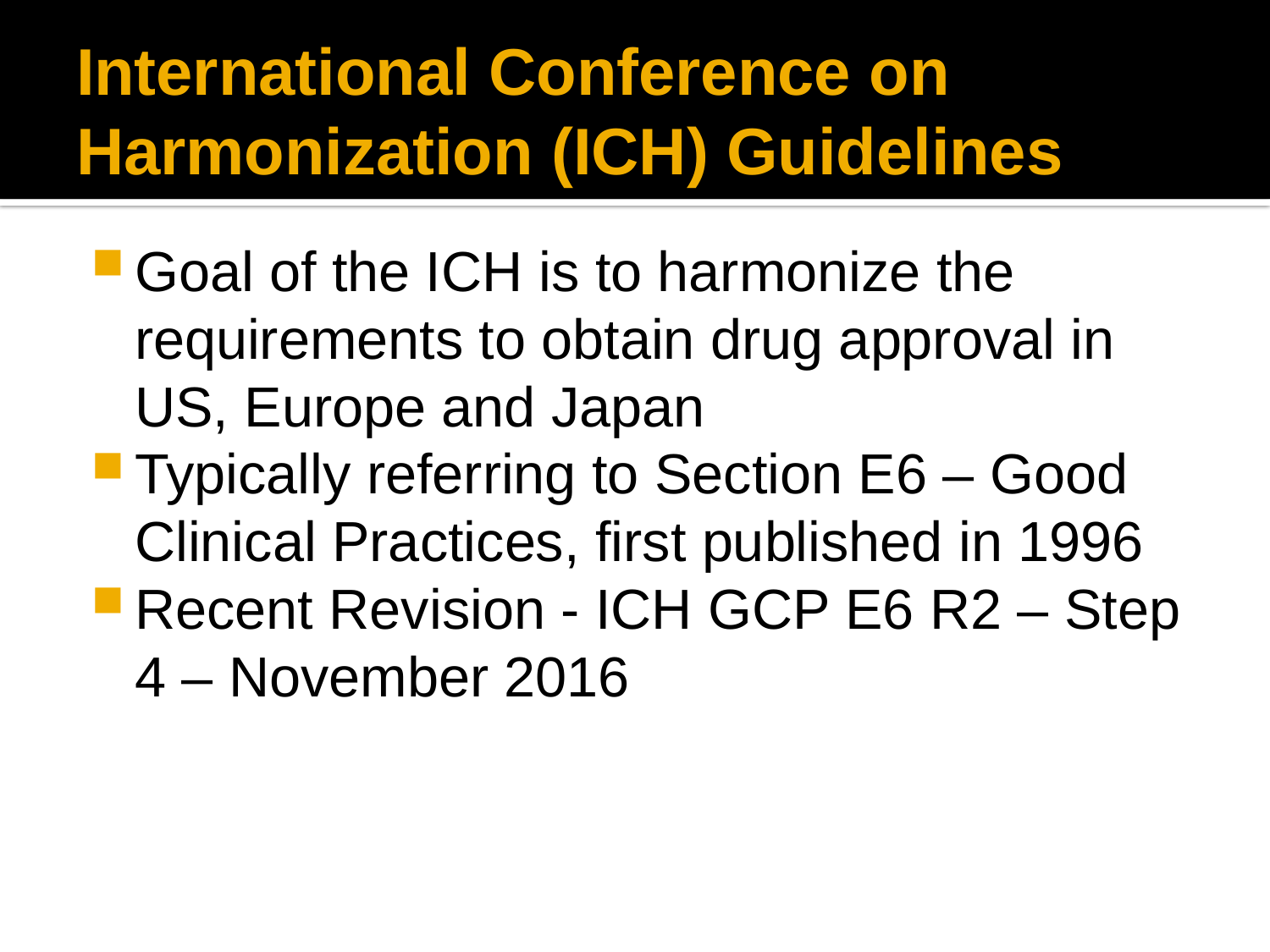

# International Conference on Harmonization (ICH) Guidelines
Goal of the ICH is to harmonize the requirements to obtain drug approval in US, Europe and Japan
Typically referring to Section E6 – Good Clinical Practices, first published in 1996
Recent Revision - ICH GCP E6 R2 – Step 4 – November 2016